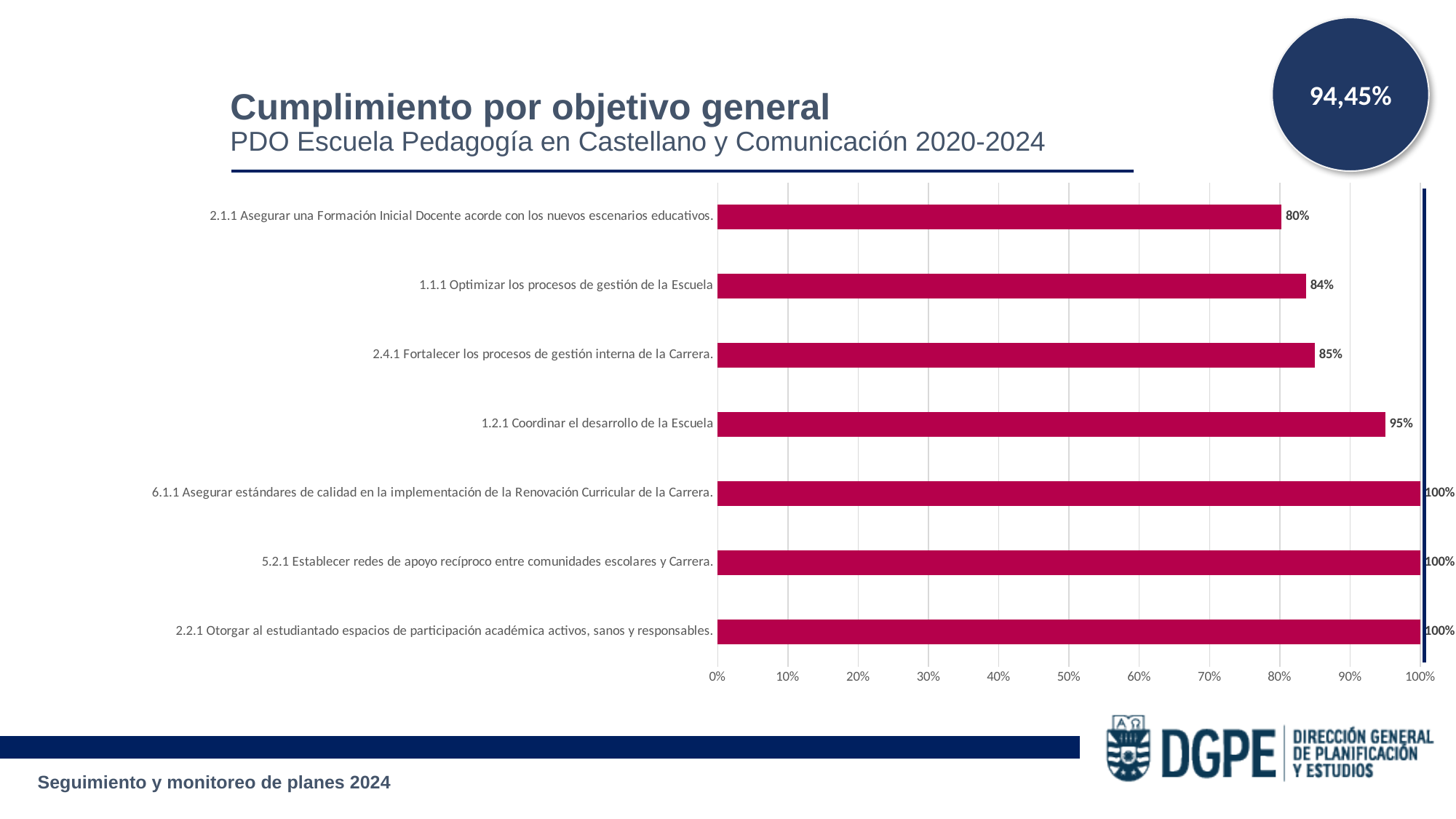

94,45%
Cumplimiento por objetivo general
PDO Escuela Pedagogía en Castellano y Comunicación 2020-2024

### Chart

| Category |  |
|---|---|
| 2.2.1 Otorgar al estudiantado espacios de participación académica activos, sanos y responsables. | 1.0 |
| 5.2.1 Establecer redes de apoyo recíproco entre comunidades escolares y Carrera. | 1.0 |
| 6.1.1 Asegurar estándares de calidad en la implementación de la Renovación Curricular de la Carrera. | 1.0 |
| 1.2.1 Coordinar el desarrollo de la Escuela | 0.95 |
| 2.4.1 Fortalecer los procesos de gestión interna de la Carrera. | 0.85 |
| 1.1.1 Optimizar los procesos de gestión de la Escuela | 0.8375 |
| 2.1.1 Asegurar una Formación Inicial Docente acorde con los nuevos escenarios educativos. | 0.8025 |
Seguimiento y monitoreo de planes 2024